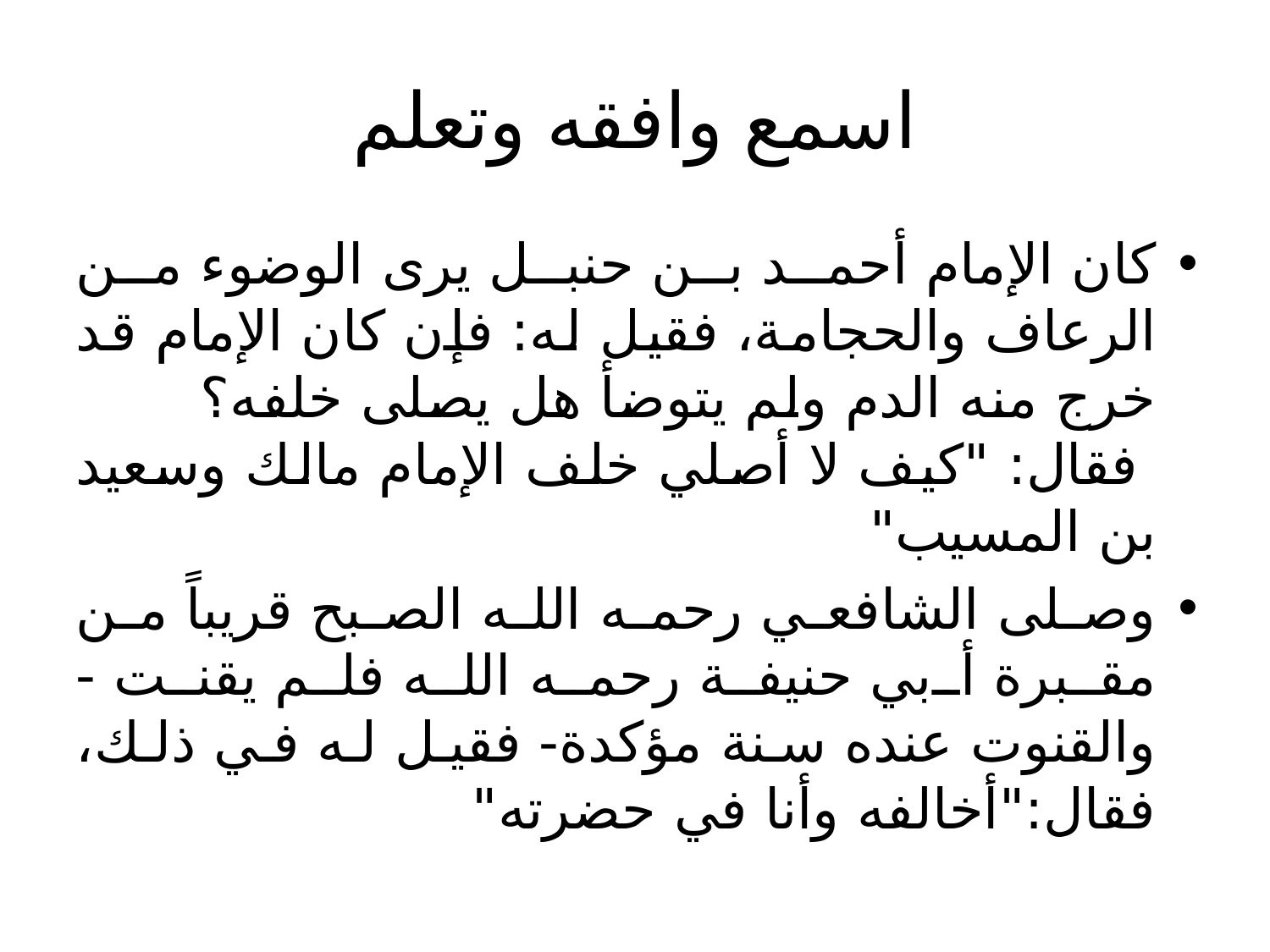

# اسمع وافقه وتعلم
كان الإمام أحمد بن حنبل يرى الوضوء من الرعاف والحجامة، فقيل له: فإن كان الإمام قد خرج منه الدم ولم يتوضأ هل يصلى خلفه؟         فقال: "كيف لا أصلي خلف الإمام مالك وسعيد بن المسيب"
وصلى الشافعي رحمه الله الصبح قريباً من مقبرة أبي حنيفة رحمه الله فلم يقنت - والقنوت عنده سنة مؤكدة- فقيل له في ذلك، فقال:"أخالفه وأنا في حضرته"